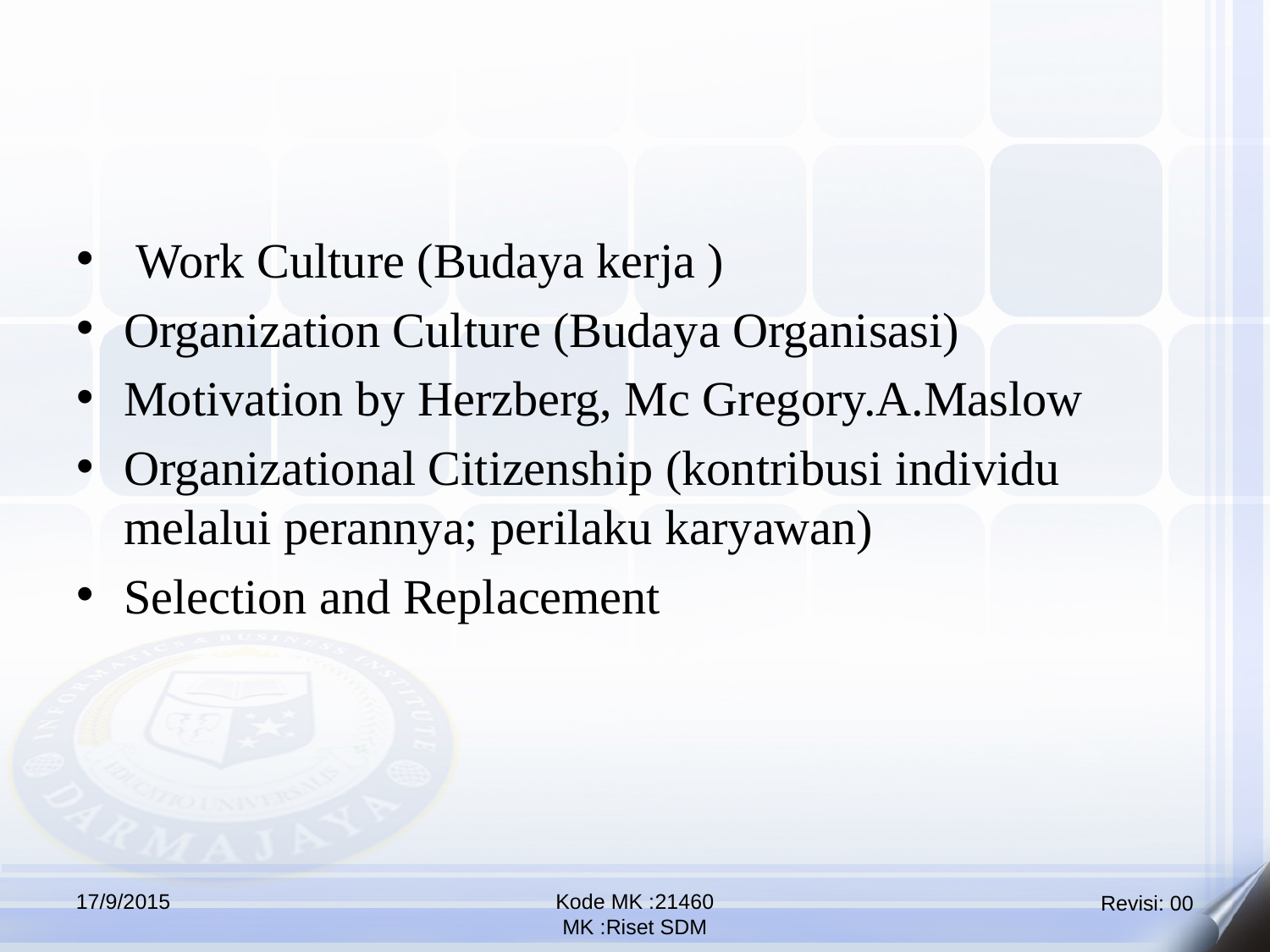

Work Culture (Budaya kerja )
Organization Culture (Budaya Organisasi)
Motivation by Herzberg, Mc Gregory.A.Maslow
Organizational Citizenship (kontribusi individu melalui perannya; perilaku karyawan)
Selection and Replacement
17/9/2015
Kode MK :21460
MK :Riset SDM